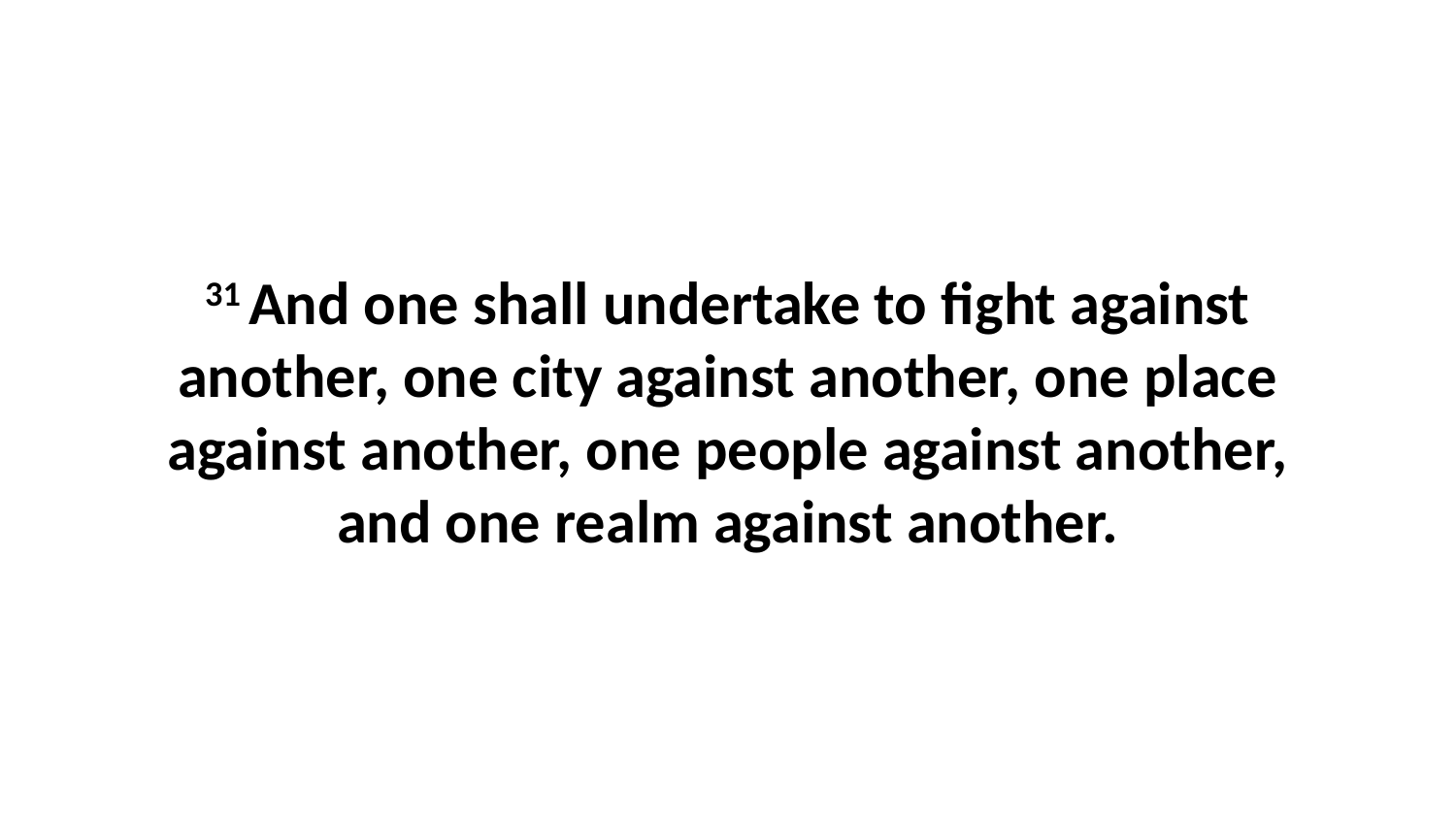

31 And one shall undertake to fight against another, one city against another, one place against another, one people against another, and one realm against another.